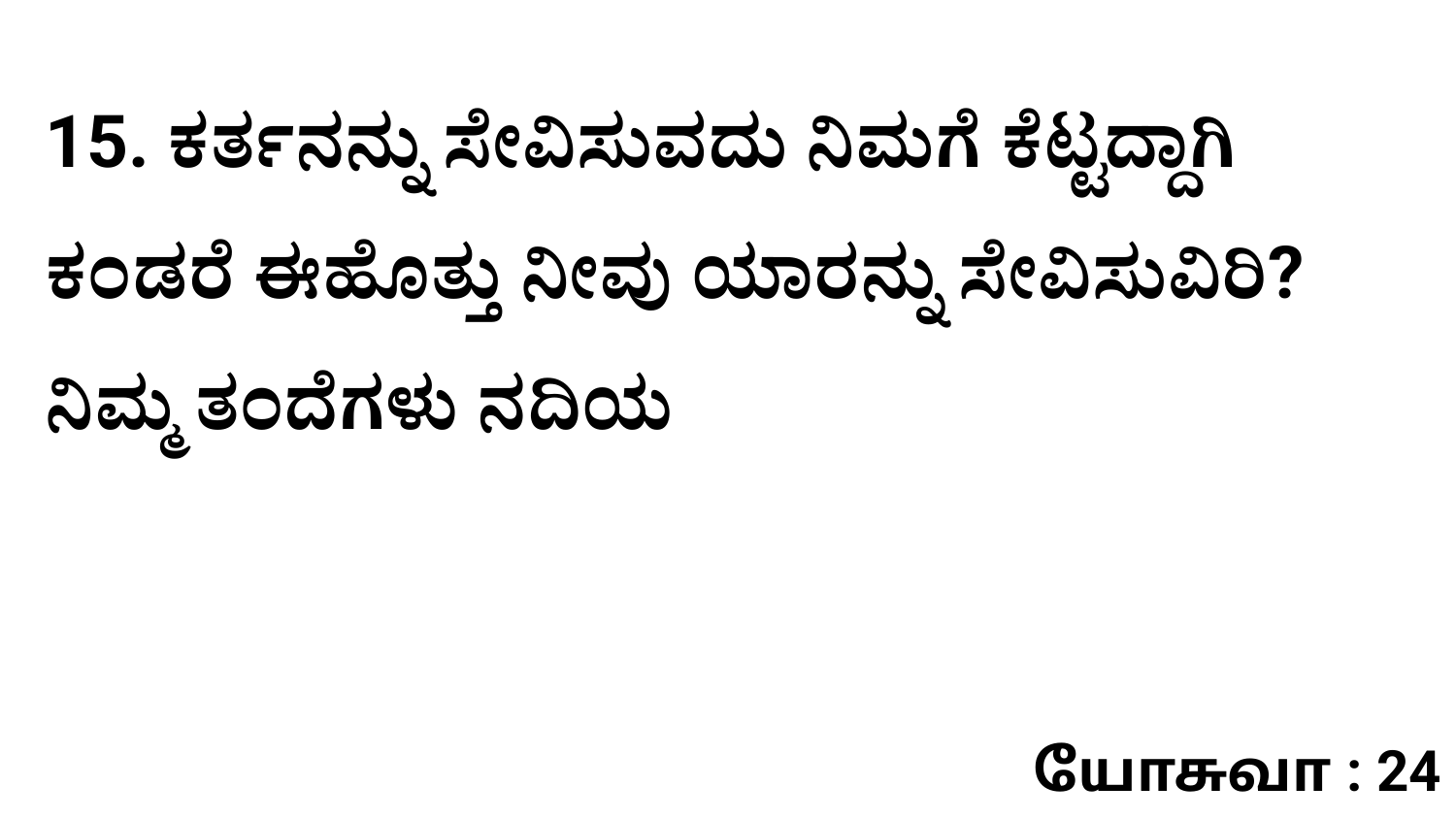

15. ಕರ್ತನನ್ನು ಸೇವಿಸುವದು ನಿಮಗೆ ಕೆಟ್ಟದ್ದಾಗಿ ಕಂಡರೆ ಈಹೊತ್ತು ನೀವು ಯಾರನ್ನು ಸೇವಿಸುವಿರಿ? ನಿಮ್ಮ ತಂದೆಗಳು ನದಿಯ
யோசுவா : 24